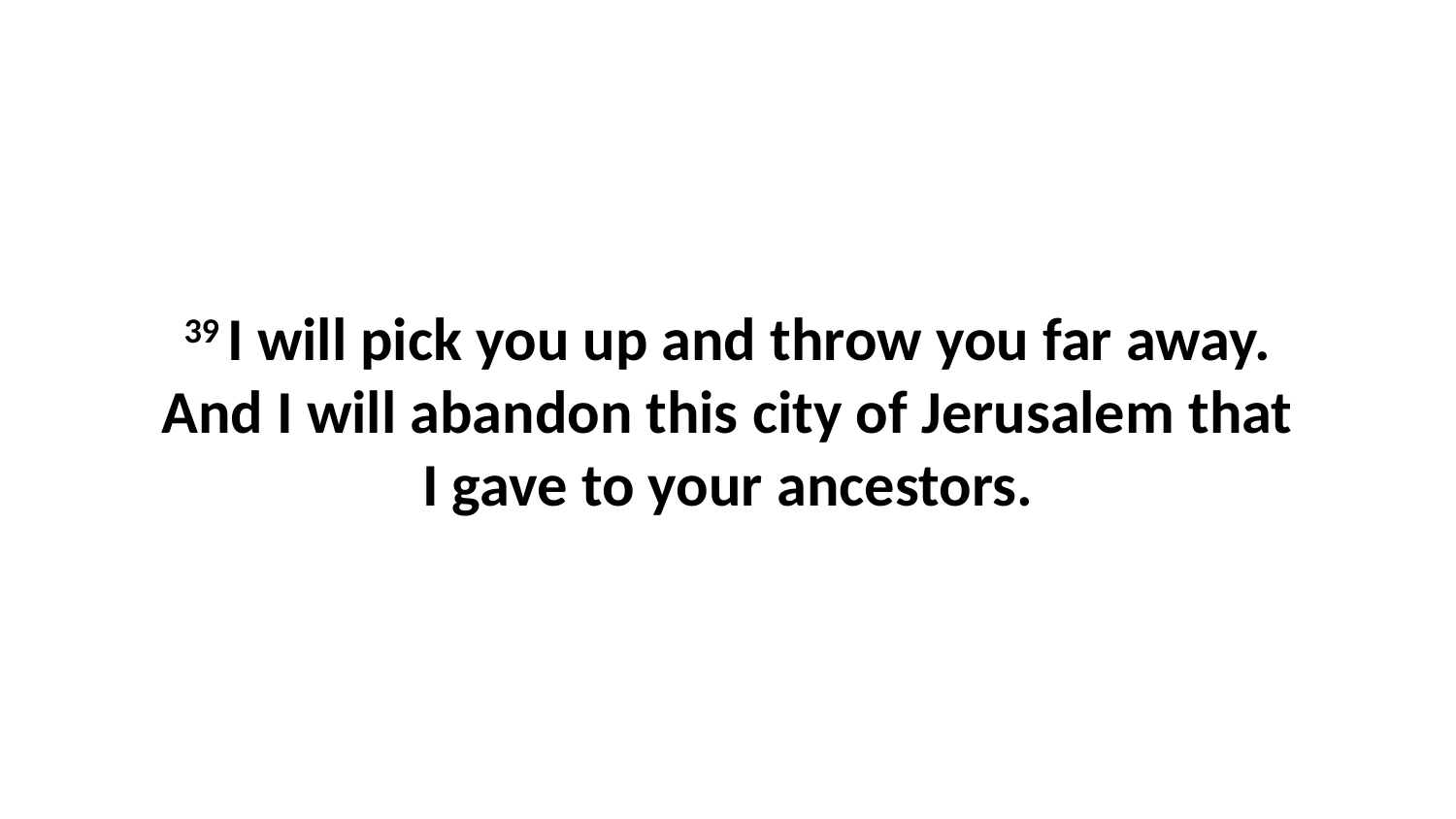

39 I will pick you up and throw you far away. And I will abandon this city of Jerusalem that I gave to your ancestors.